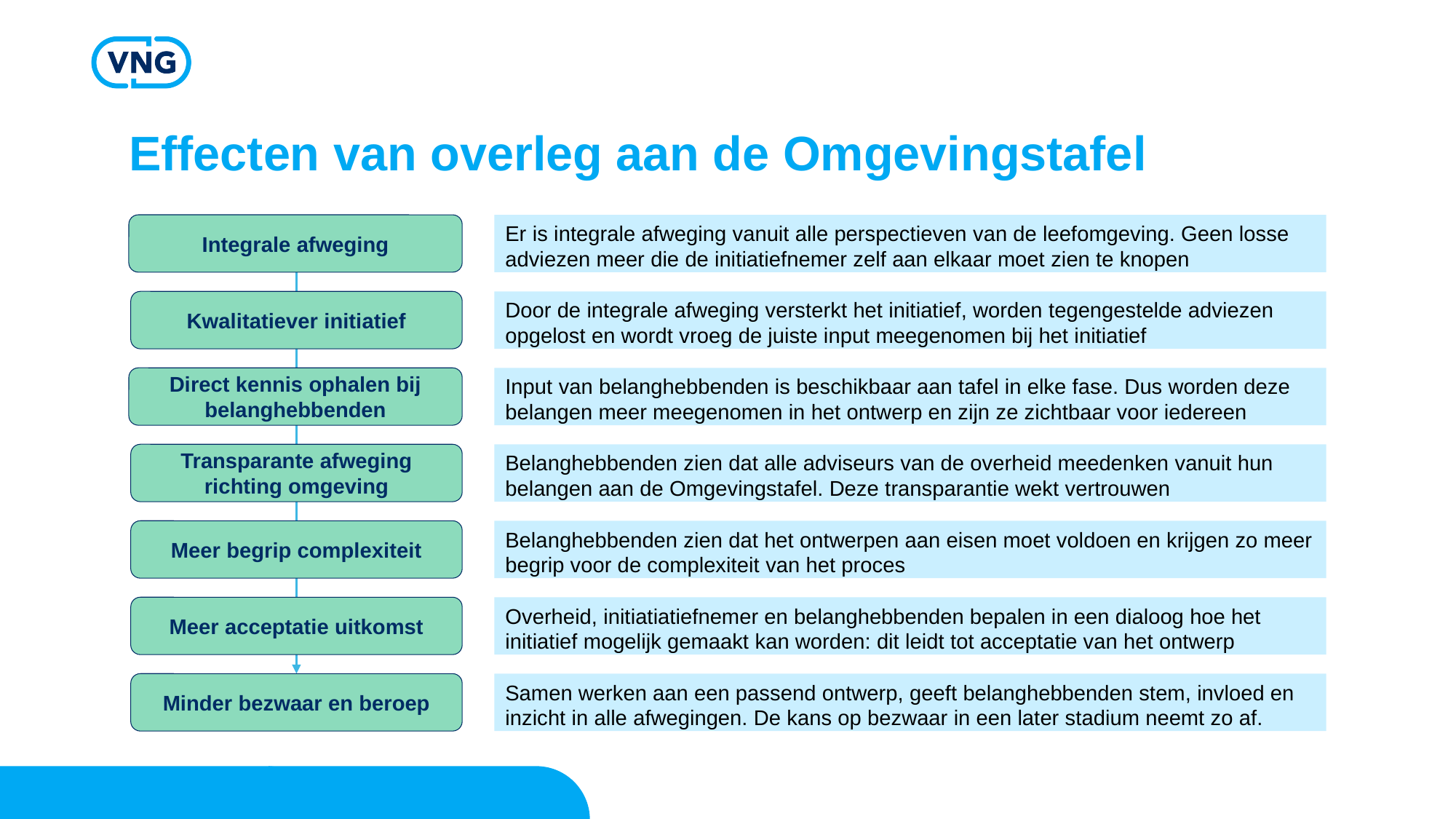

# Effecten van overleg aan de Omgevingstafel
Integrale afweging
Er is integrale afweging vanuit alle perspectieven van de leefomgeving. Geen losse adviezen meer die de initiatiefnemer zelf aan elkaar moet zien te knopen
Kwalitatiever initiatief
Door de integrale afweging versterkt het initiatief, worden tegengestelde adviezen opgelost en wordt vroeg de juiste input meegenomen bij het initiatief
Direct kennis ophalen bij belanghebbenden
Input van belanghebbenden is beschikbaar aan tafel in elke fase. Dus worden deze belangen meer meegenomen in het ontwerp en zijn ze zichtbaar voor iedereen
Transparante afweging richting omgeving
Belanghebbenden zien dat alle adviseurs van de overheid meedenken vanuit hun belangen aan de Omgevingstafel. Deze transparantie wekt vertrouwen
Meer begrip complexiteit
Belanghebbenden zien dat het ontwerpen aan eisen moet voldoen en krijgen zo meer begrip voor de complexiteit van het proces
Overheid, initiatiatiefnemer en belanghebbenden bepalen in een dialoog hoe het initiatief mogelijk gemaakt kan worden: dit leidt tot acceptatie van het ontwerp
Meer acceptatie uitkomst
Minder bezwaar en beroep
Samen werken aan een passend ontwerp, geeft belanghebbenden stem, invloed en inzicht in alle afwegingen. De kans op bezwaar in een later stadium neemt zo af.